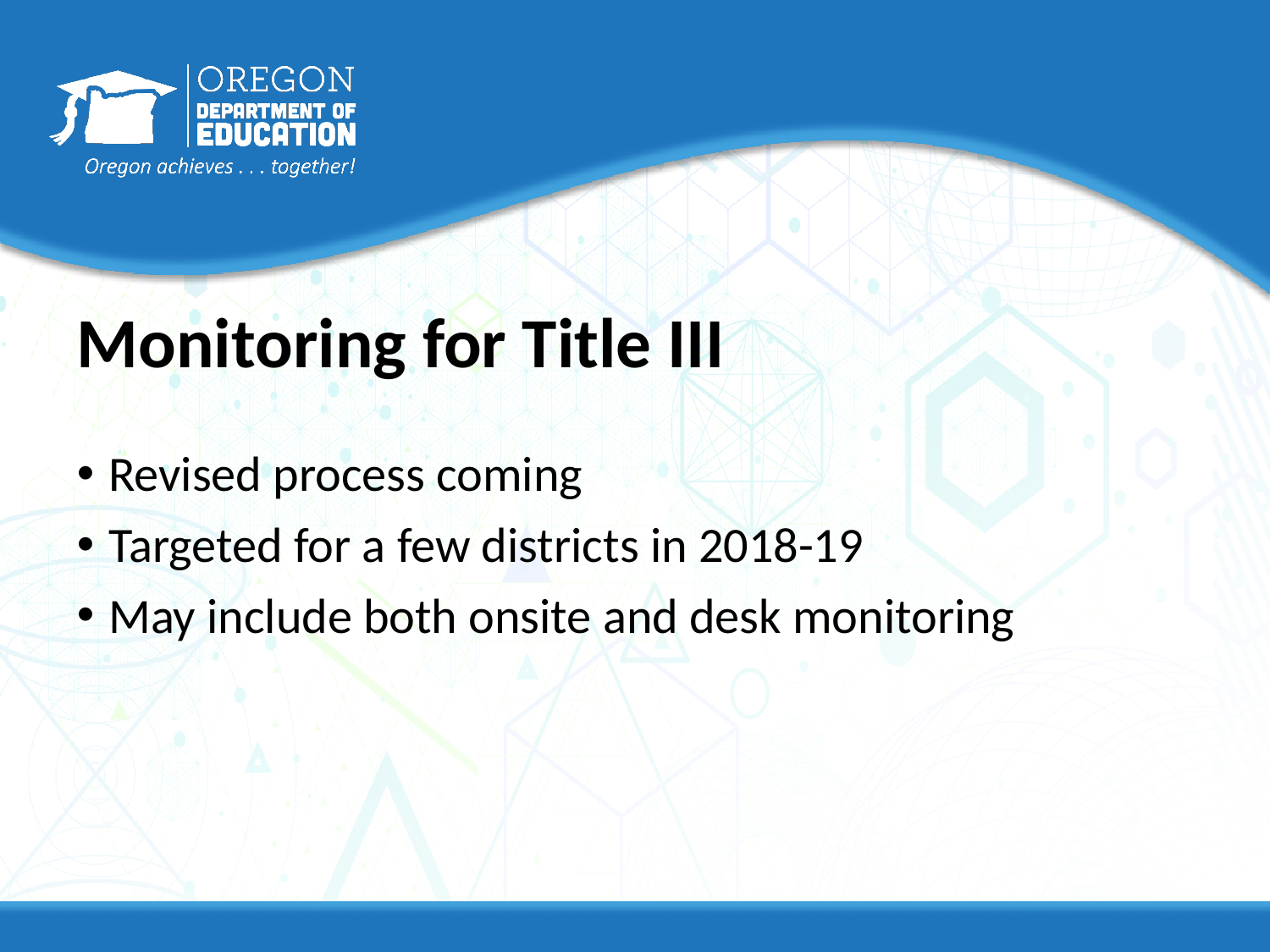

# Monitoring for Title III
Revised process coming
Targeted for a few districts in 2018-19
May include both onsite and desk monitoring